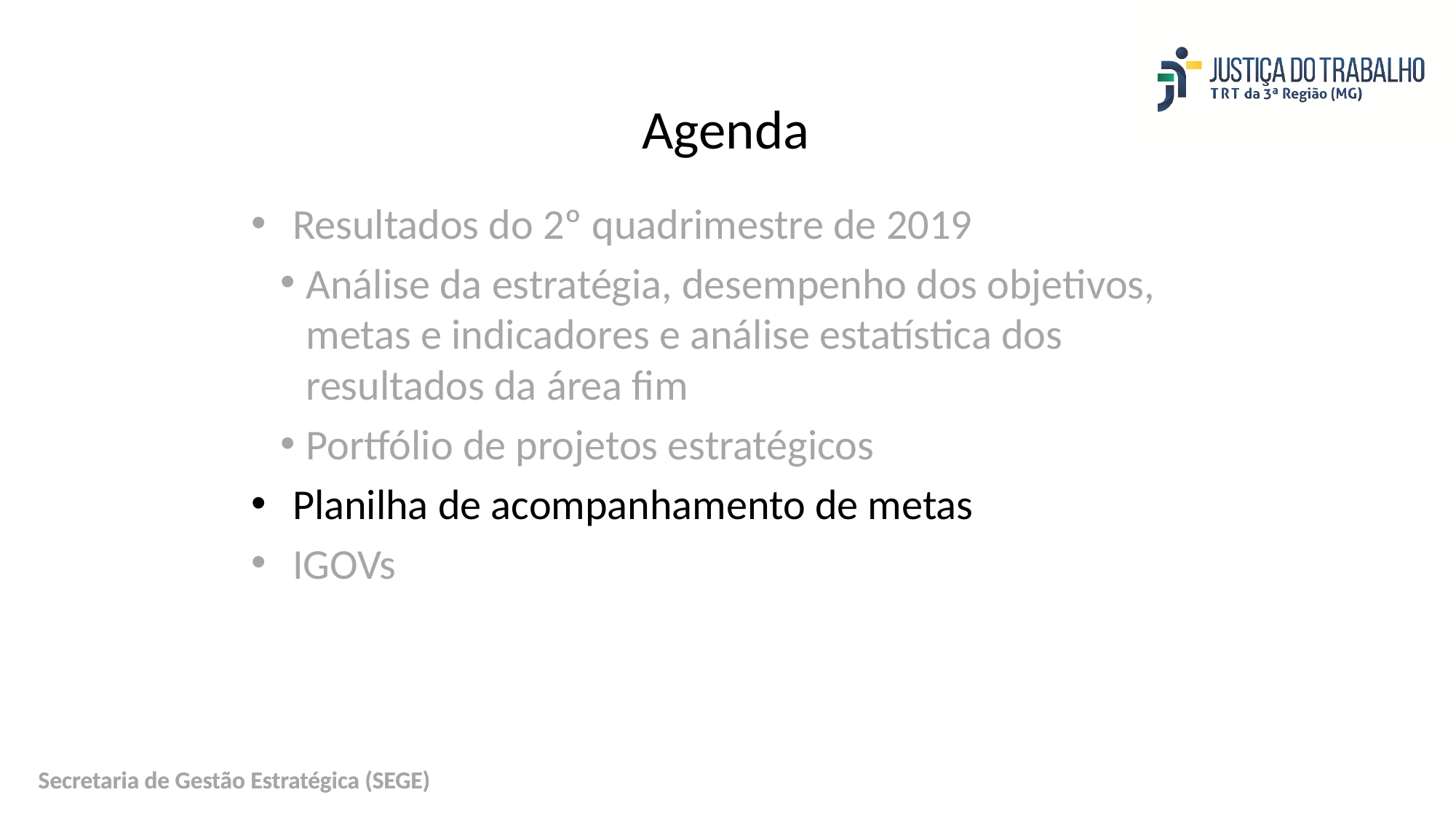

Agenda
Resultados do 2º quadrimestre de 2019
Análise da estratégia, desempenho dos objetivos, metas e indicadores e análise estatística dos resultados da área fim
Portfólio de projetos estratégicos
Planilha de acompanhamento de metas
IGOVs